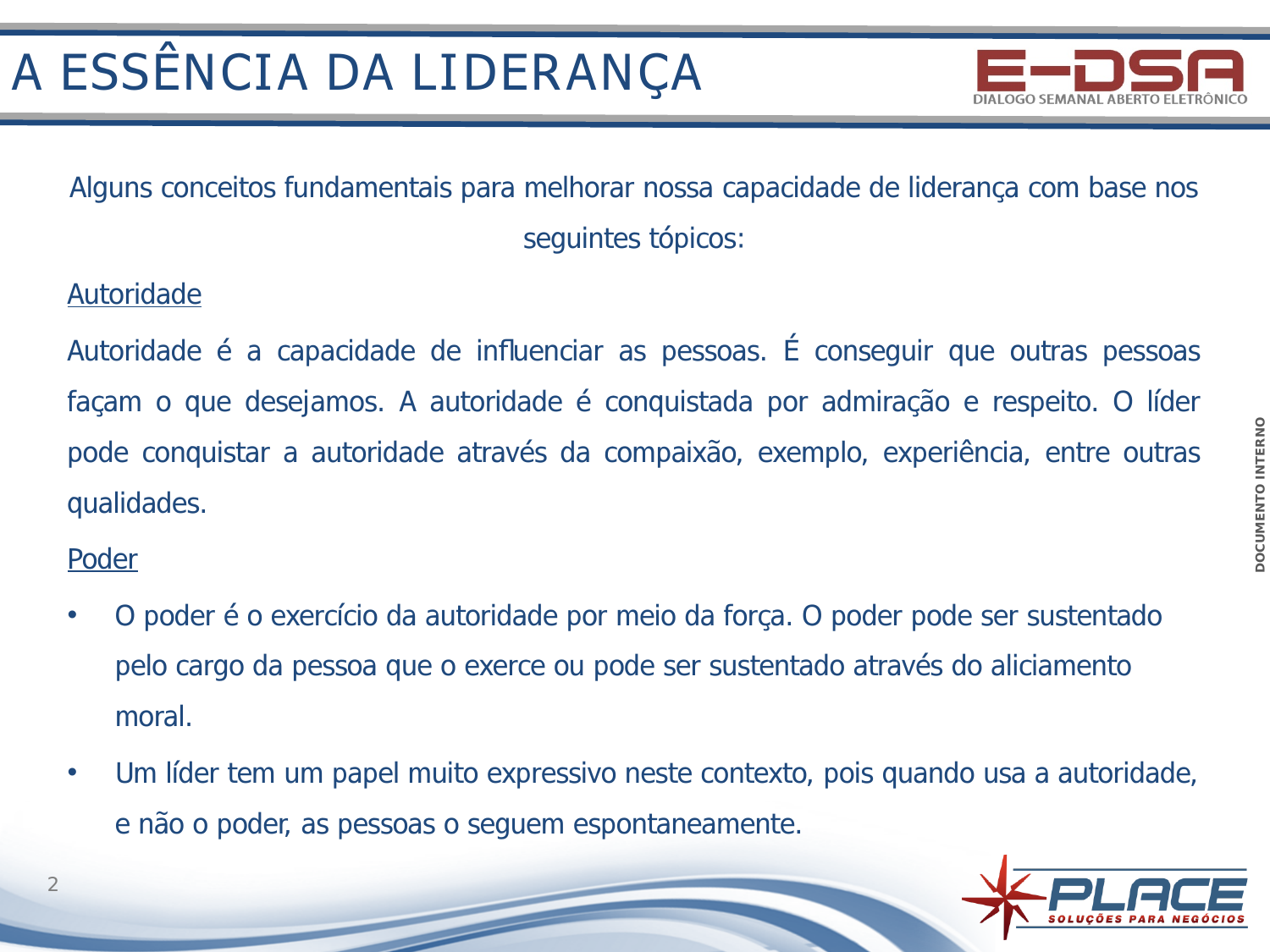

# A Essência da Liderança
Alguns conceitos fundamentais para melhorar nossa capacidade de liderança com base nos seguintes tópicos:
Autoridade
Autoridade é a capacidade de influenciar as pessoas. É conseguir que outras pessoas façam o que desejamos. A autoridade é conquistada por admiração e respeito. O líder pode conquistar a autoridade através da compaixão, exemplo, experiência, entre outras qualidades.
Poder
O poder é o exercício da autoridade por meio da força. O poder pode ser sustentado pelo cargo da pessoa que o exerce ou pode ser sustentado através do aliciamento moral.
Um líder tem um papel muito expressivo neste contexto, pois quando usa a autoridade, e não o poder, as pessoas o seguem espontaneamente.